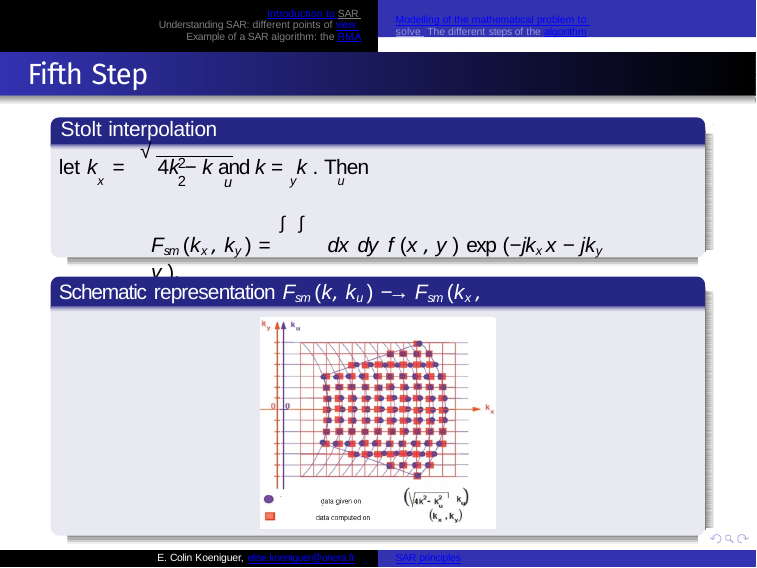

Modelling of the mathematical problem to solve  The different steps of the algorithm
Introduction to SAR  Understanding SAR: different points of view  Example of a SAR algorithm: the RMA
Fifth Step

Stolt interpolation
√

let k  =	4k − k and k = k . Then
2	2

x	u	y	u
Fsm (kx , ky ) = ∫ ∫ dx dy f (x , y ) exp (−jkx x − jky y ).

Schematic representation Fsm (k, ku ) −→ Fsm (kx , ky )

E. Colin Koeniguer, elise.koeniguer@onera.fr
SAR principles